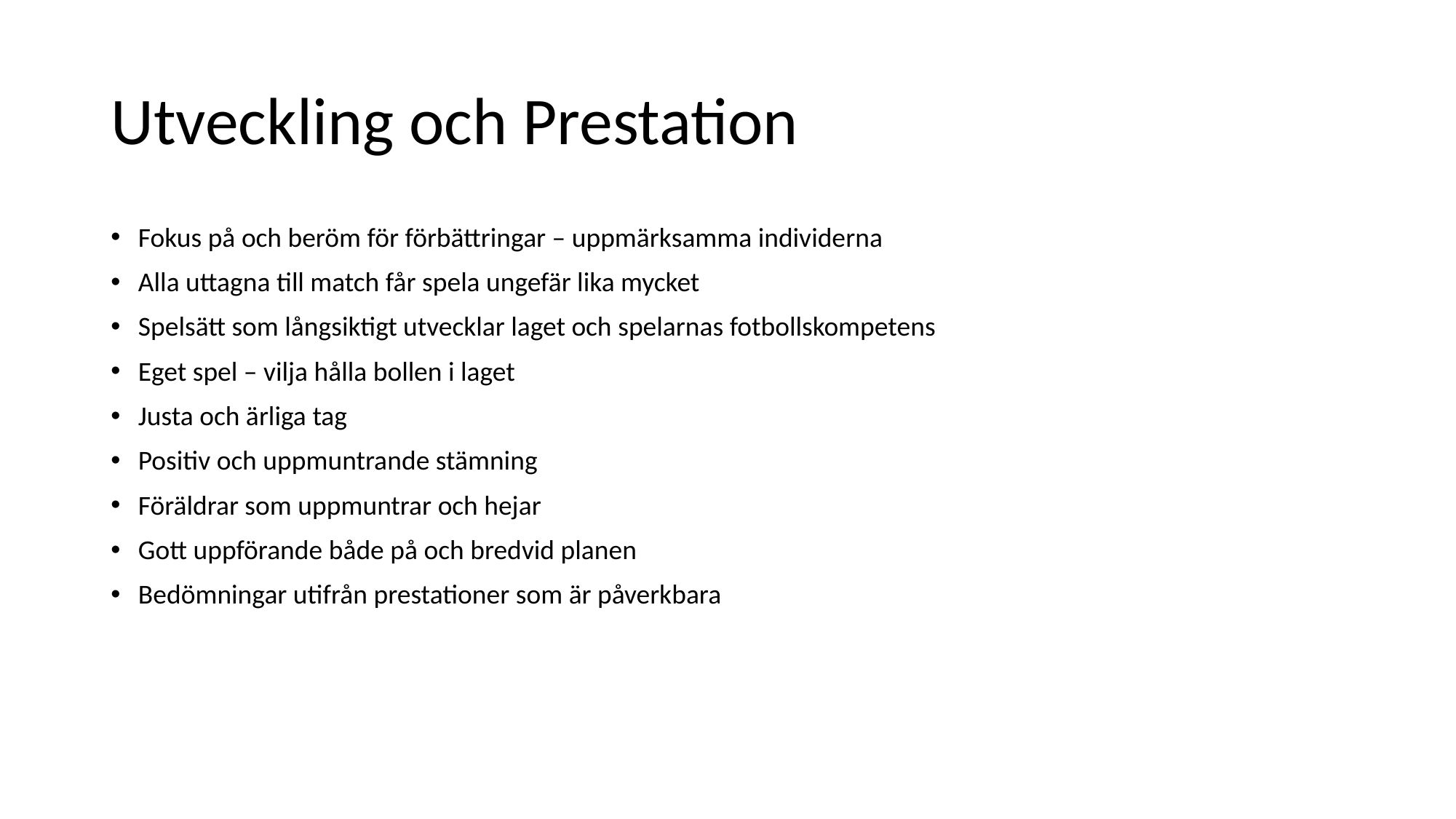

# Utveckling och Prestation
Fokus på och beröm för förbättringar – uppmärksamma individerna
Alla uttagna till match får spela ungefär lika mycket
Spelsätt som långsiktigt utvecklar laget och spelarnas fotbollskompetens
Eget spel – vilja hålla bollen i laget
Justa och ärliga tag
Positiv och uppmuntrande stämning
Föräldrar som uppmuntrar och hejar
Gott uppförande både på och bredvid planen
Bedömningar utifrån prestationer som är påverkbara